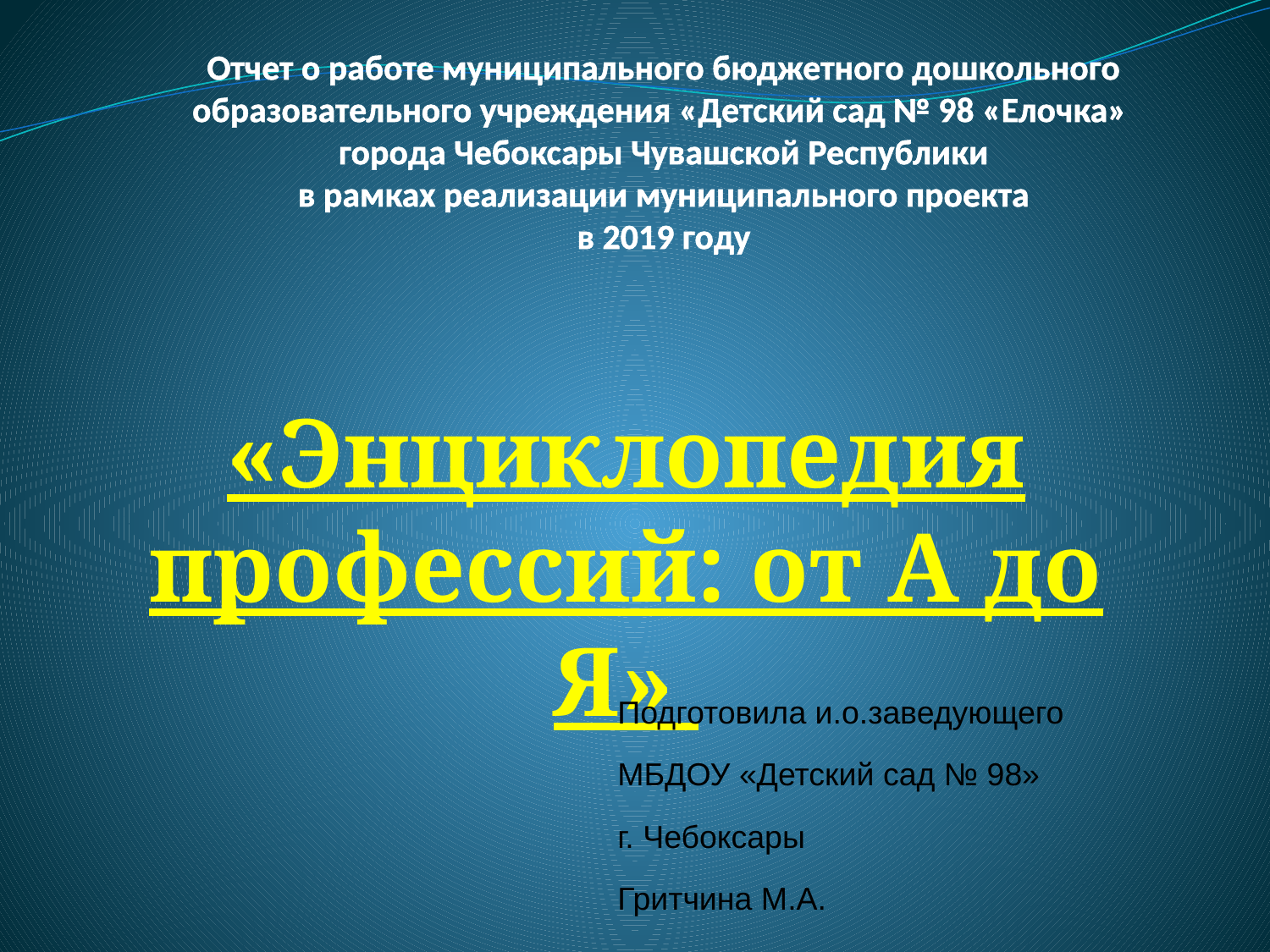

# Отчет о работе муниципального бюджетного дошкольного образовательного учреждения «Детский сад № 98 «Елочка» города Чебоксары Чувашской Республики в рамках реализации муниципального проекта в 2019 году
«Энциклопедия профессий: от А до Я»
Подготовила и.о.заведующего
МБДОУ «Детский сад № 98»
г. Чебоксары
Гритчина М.А.